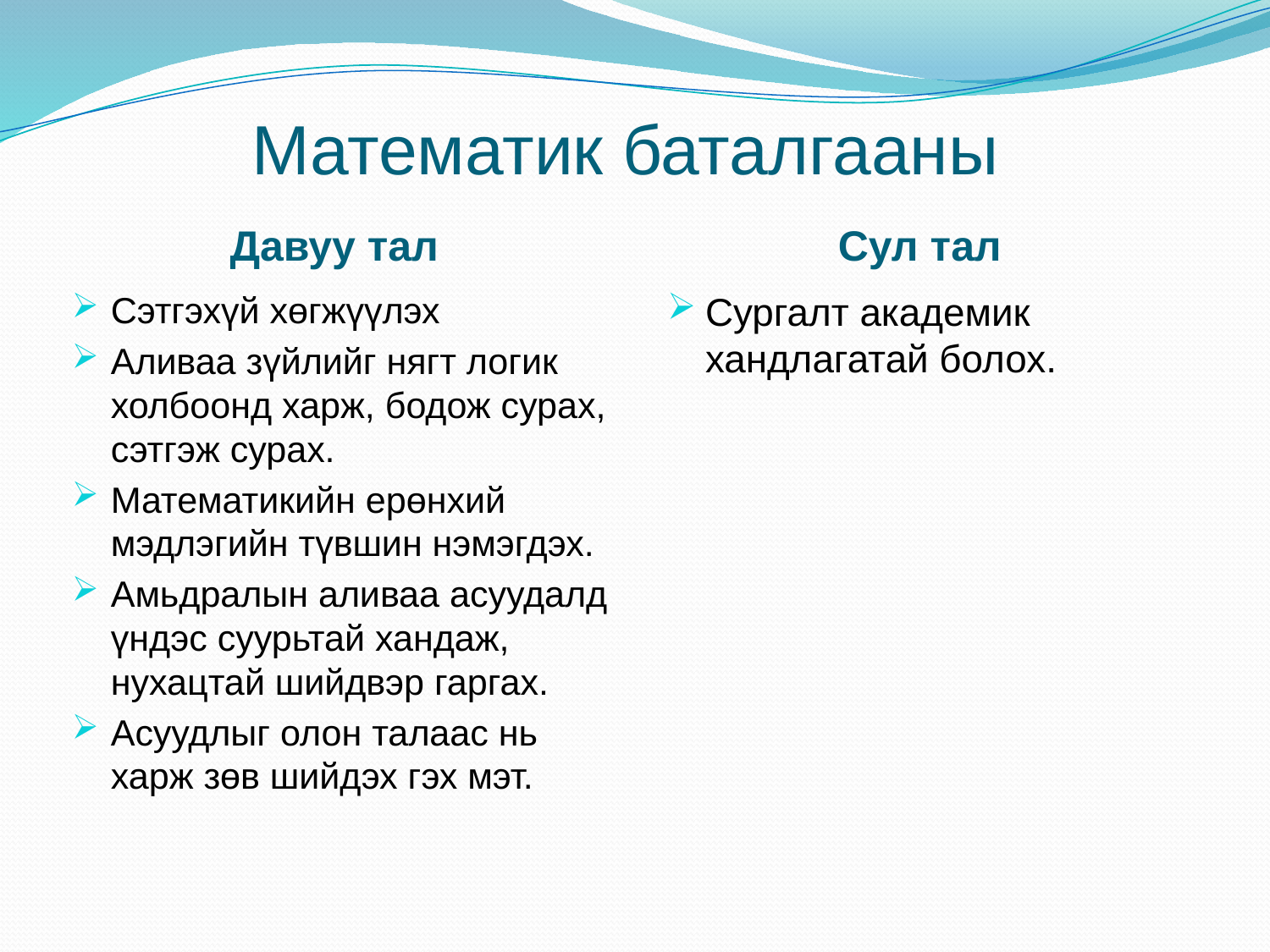

# Математик баталгааны
Давуу тал
Сул тал
Сэтгэхүй хөгжүүлэх
Аливаа зүйлийг нягт логик холбоонд харж, бодож сурах, сэтгэж сурах.
Математикийн ерөнхий мэдлэгийн түвшин нэмэгдэх.
Амьдралын аливаа асуудалд үндэс суурьтай хандаж, нухацтай шийдвэр гаргах.
Асуудлыг олон талаас нь харж зөв шийдэх гэх мэт.
Сургалт академик хандлагатай болох.